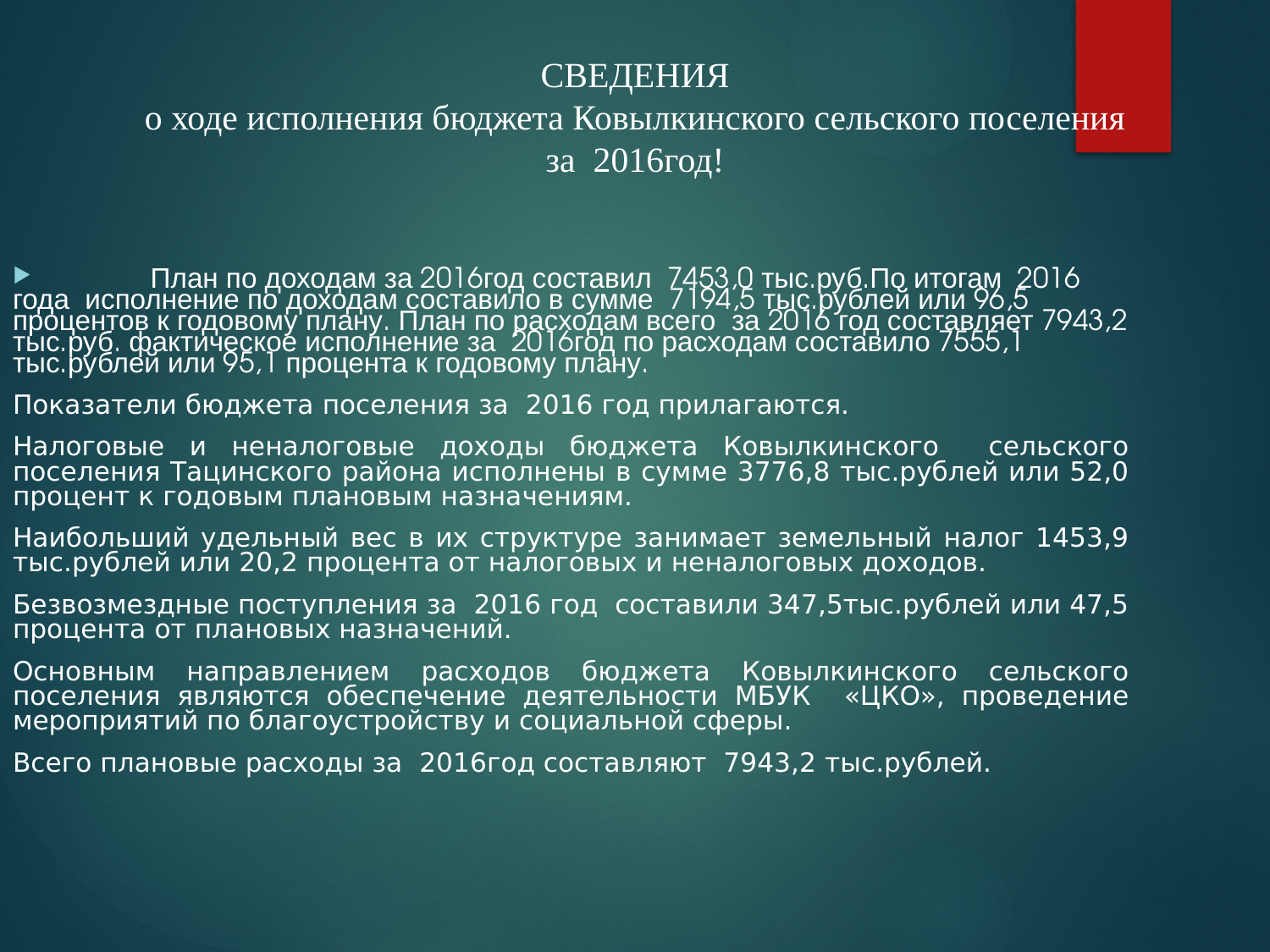

СВЕДЕНИЯ
о ходе исполнения бюджета Ковылкинского сельского поселения
за  2016год!

                  План по доходам за 2016год составил  7453,0 тыс.руб.По итогам  2016 года  исполнение по доходам составило в сумме  7194,5 тыс.рублей или 96,5 процентов к годовому плану. План по расходам всего  за 2016 год составляет 7943,2 тыс.руб. фактическое исполнение за  2016год по расходам составило 7555,1 тыс.рублей или 95,1 процента к годовому плану.
Показатели бюджета поселения за  2016 год прилагаются.
Налоговые и неналоговые доходы бюджета Ковылкинского  сельского поселения Тацинского района исполнены в сумме 3776,8 тыс.рублей или 52,0 процент к годовым плановым назначениям.
Наибольший удельный вес в их структуре занимает земельный налог 1453,9 тыс.рублей или 20,2 процента от налоговых и неналоговых доходов.
Безвозмездные поступления за  2016 год  составили 347,5тыс.рублей или 47,5 процента от плановых назначений.
Основным направлением расходов бюджета Ковылкинского сельского поселения являются обеспечение деятельности МБУК  «ЦКО», проведение мероприятий по благоустройству и социальной сферы.
Всего плановые расходы за  2016год составляют  7943,2 тыс.рублей.